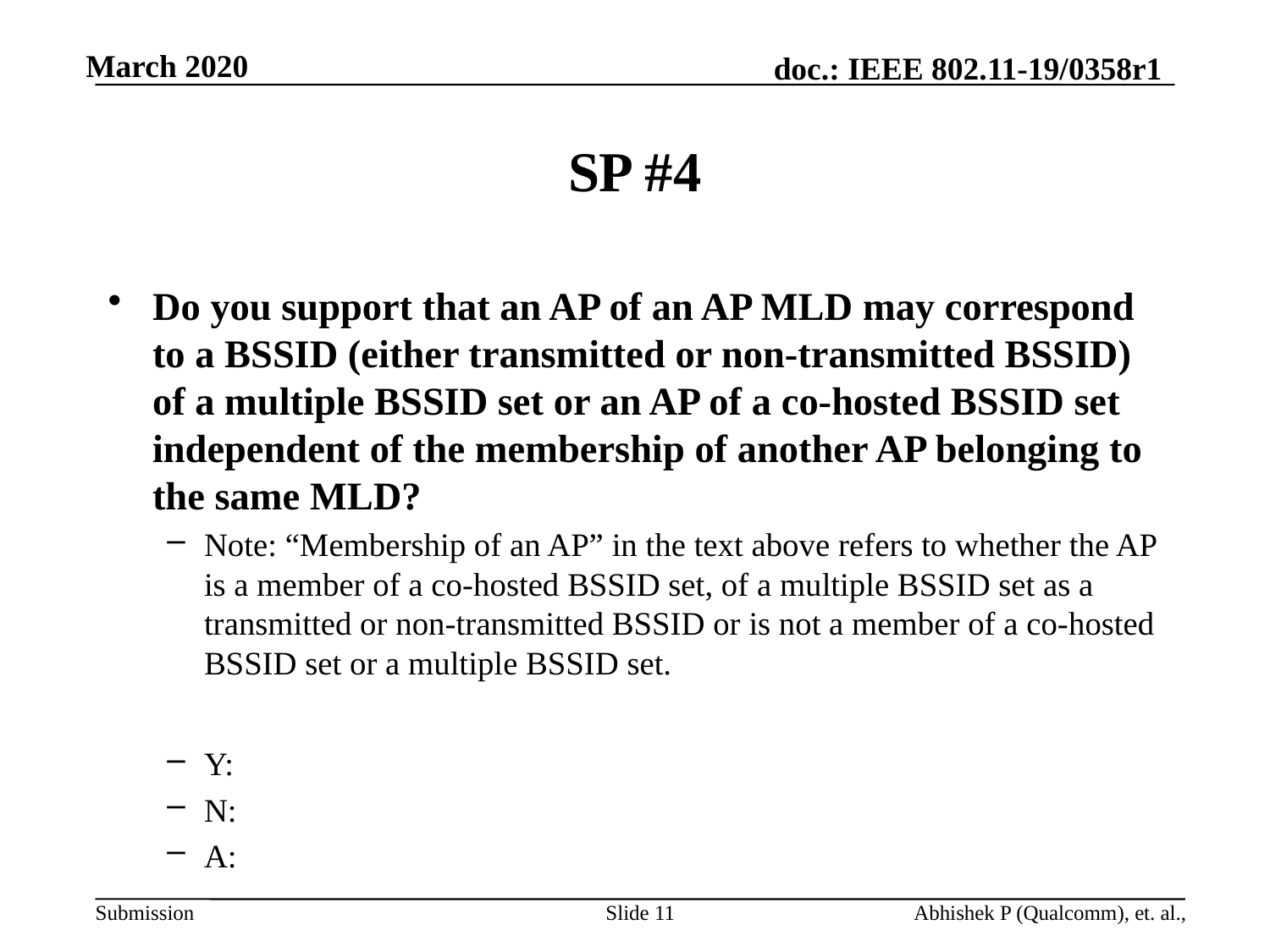

# SP #4
Do you support that an AP of an AP MLD may correspond to a BSSID (either transmitted or non-transmitted BSSID) of a multiple BSSID set or an AP of a co-hosted BSSID set independent of the membership of another AP belonging to the same MLD?
Note: “Membership of an AP” in the text above refers to whether the AP is a member of a co-hosted BSSID set, of a multiple BSSID set as a transmitted or non-transmitted BSSID or is not a member of a co-hosted BSSID set or a multiple BSSID set.

Y:
N:
A:

Slide 11
Abhishek P (Qualcomm), et. al.,